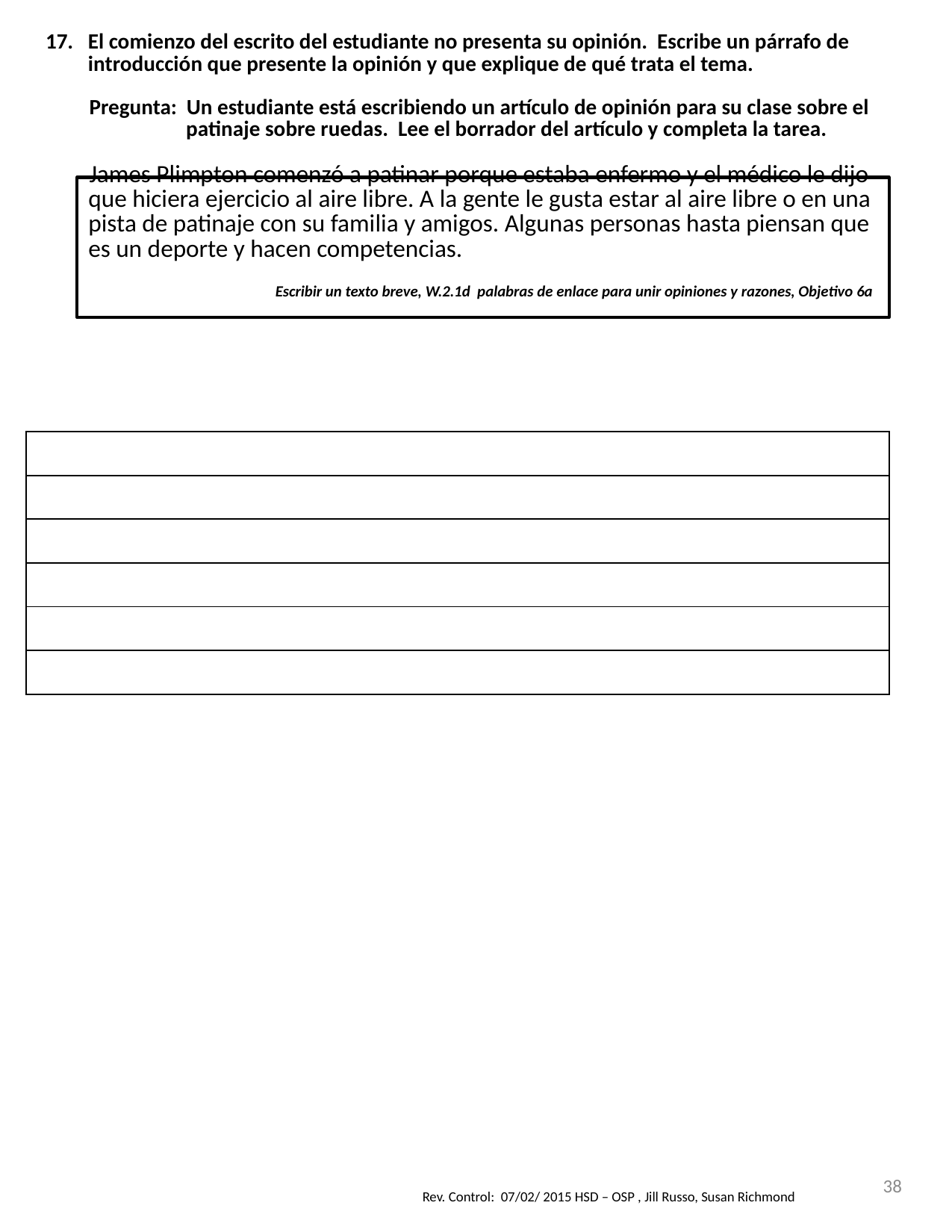

| El comienzo del escrito del estudiante no presenta su opinión. Escribe un párrafo de introducción que presente la opinión y que explique de qué trata el tema. Pregunta: Un estudiante está escribiendo un artículo de opinión para su clase sobre el patinaje sobre ruedas. Lee el borrador del artículo y completa la tarea. James Plimpton comenzó a patinar porque estaba enfermo y el médico le dijo que hiciera ejercicio al aire libre. A la gente le gusta estar al aire libre o en una pista de patinaje con su familia y amigos. Algunas personas hasta piensan que es un deporte y hacen competencias. Escribir un texto breve, W.2.1d palabras de enlace para unir opiniones y razones, Objetivo 6a |
| --- |
|  |
|  |
|  |
|  |
|  |
|  |
|  |
|  |

38